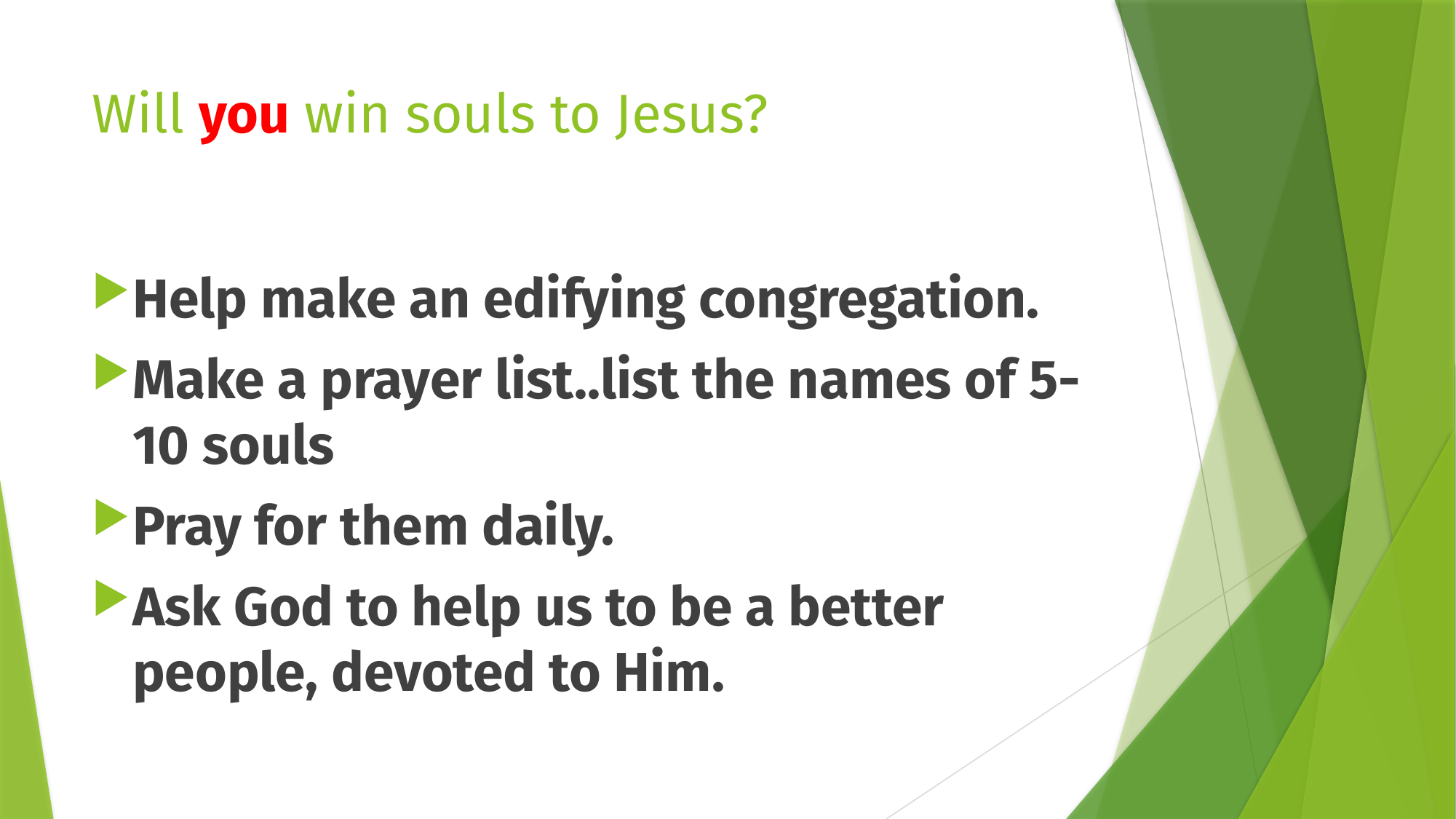

# Will you win souls to Jesus?
Help make an edifying congregation.
Make a prayer list..list the names of 5-10 souls
Pray for them daily.
Ask God to help us to be a better people, devoted to Him.